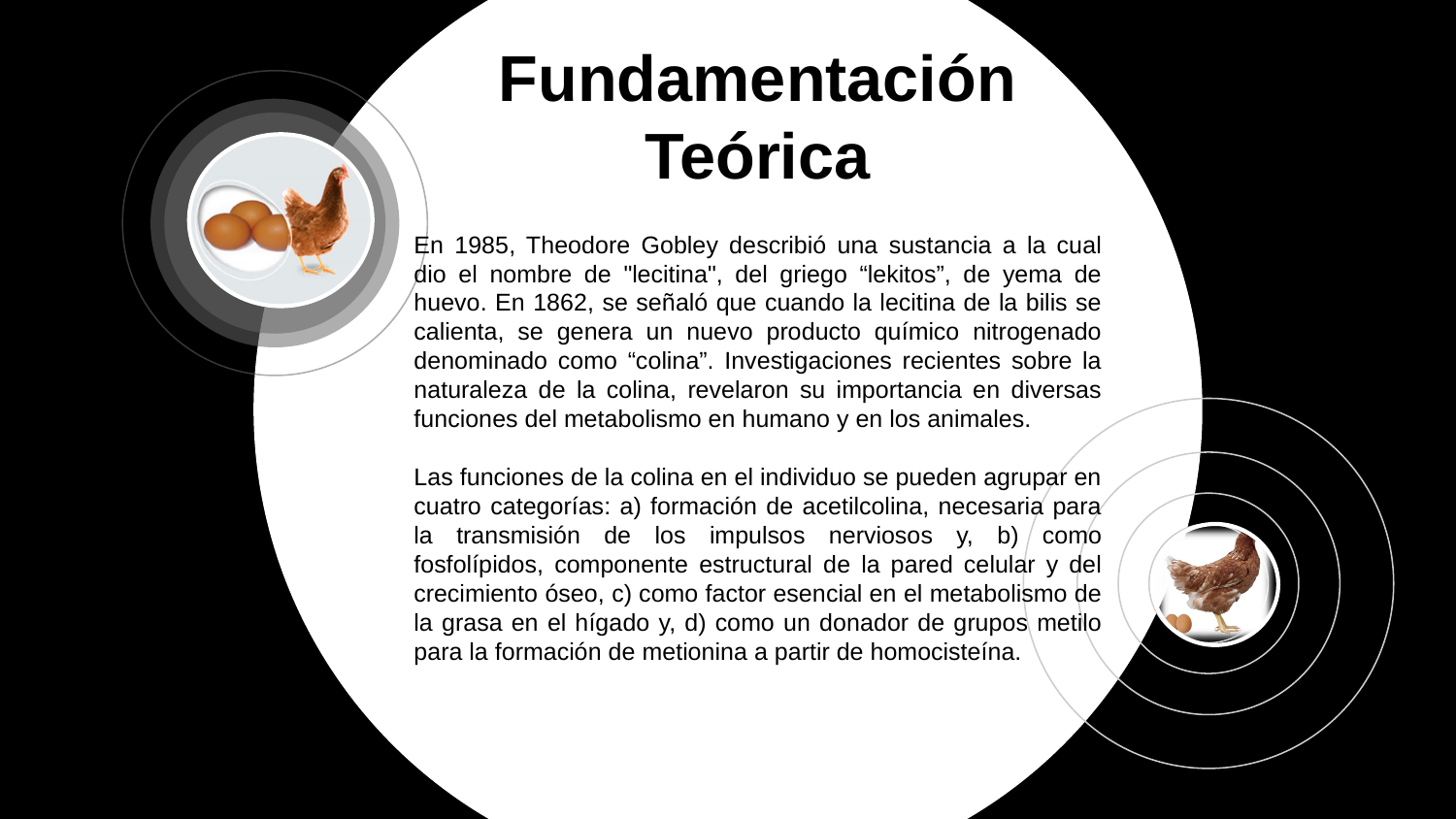

# Fundamentación Teórica
1

	En 1985, Theodore Gobley describió una sustancia a la cual dio el nombre de "lecitina", del griego “lekitos”, de yema de huevo. En 1862, se señaló que cuando la lecitina de la bilis se calienta, se genera un nuevo producto químico nitrogenado denominado como “colina”. Investigaciones recientes sobre la naturaleza de la colina, revelaron su importancia en diversas funciones del metabolismo en humano y en los animales.

	Las funciones de la colina en el individuo se pueden agrupar en cuatro categorías: a) formación de acetilcolina, necesaria para la transmisión de los impulsos nerviosos y, b) como fosfolípidos, componente estructural de la pared celular y del crecimiento óseo, c) como factor esencial en el metabolismo de la grasa en el hígado y, d) como un donador de grupos metilo para la formación de metionina a partir de homocisteína.